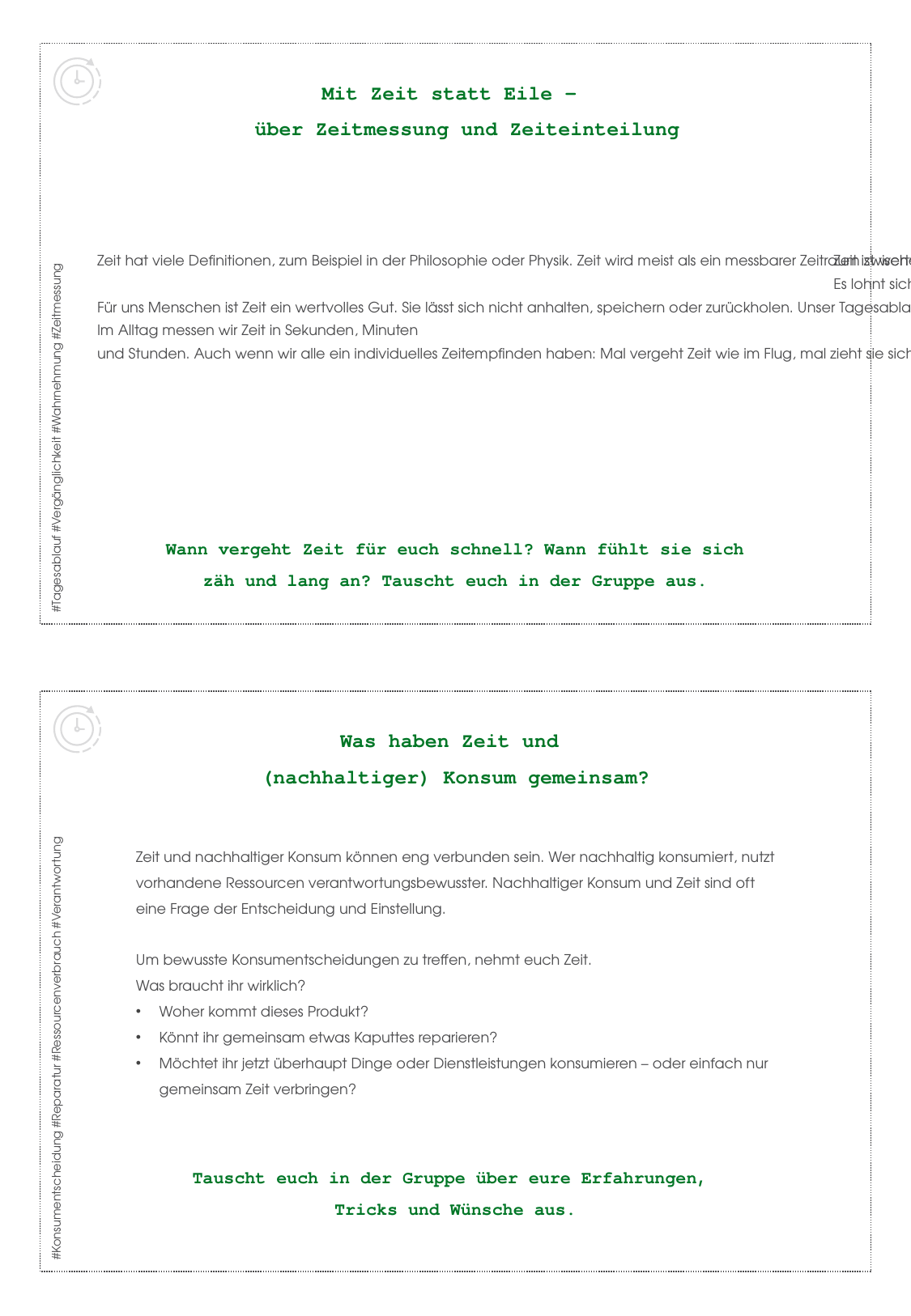

Impulskarten: Mit Zeit statt Eile & Was haben Zeit und (nachhaltiger) Konsum gemeinsam?
Mit Zeit statt Eile –
über Zeitmessung und Zeiteinteilung

Wann vergeht Zeit für euch schnell? Wann fühlt sie sich zäh und lang an? Tauscht euch in der Gruppe aus.

Zeit hat viele Definitionen, zum Beispiel in der Philosophie oder Physik. Zeit wird meist als ein messbarer Zeitraum zwischen Ereignissen beschrieben, welcher eine Abfolge von Veränderungen darstellt.

Für uns Menschen ist Zeit ein wertvolles Gut. Sie lässt sich nicht anhalten, speichern oder zurückholen. Unser Tagesablauf ist oft zeitlich genau strukturiert und begrenzt. Auch unsere Lebenszeit ist nicht unendlich.
Im Alltag messen wir Zeit in Sekunden, Minuten
und Stunden. Auch wenn wir alle ein individuelles Zeitempfinden haben: Mal vergeht Zeit wie im Flug, mal zieht sie sich endlos hin.

Zeit ist wertvoll und nicht unendlich vorhanden.
Es lohnt sich genauer hinzuschauen und gute Entscheidungen bezüglich der eigenen Zeitgestaltung zu treffen.

#Tagesablauf #Vergänglichkeit #Wahrnehmung #Zeitmessung
Was haben Zeit und
(nachhaltiger) Konsum gemeinsam?

Zeit und nachhaltiger Konsum können eng verbunden sein. Wer nachhaltig konsumiert, nutzt vorhandene Ressourcen verantwortungsbewusster. Nachhaltiger Konsum und Zeit sind oft eine Frage der Entscheidung und Einstellung.

Um bewusste Konsumentscheidungen zu treffen, nehmt euch Zeit.
Was braucht ihr wirklich?
Woher kommt dieses Produkt?
Könnt ihr gemeinsam etwas Kaputtes reparieren?
Möchtet ihr jetzt überhaupt Dinge oder Dienstleistungen konsumieren – oder einfach nur gemeinsam Zeit verbringen?

Tauscht euch in der Gruppe über eure Erfahrungen,
Tricks und Wünsche aus.

#Konsumentscheidung #Reparatur #Ressourcenverbrauch #Verantwortung